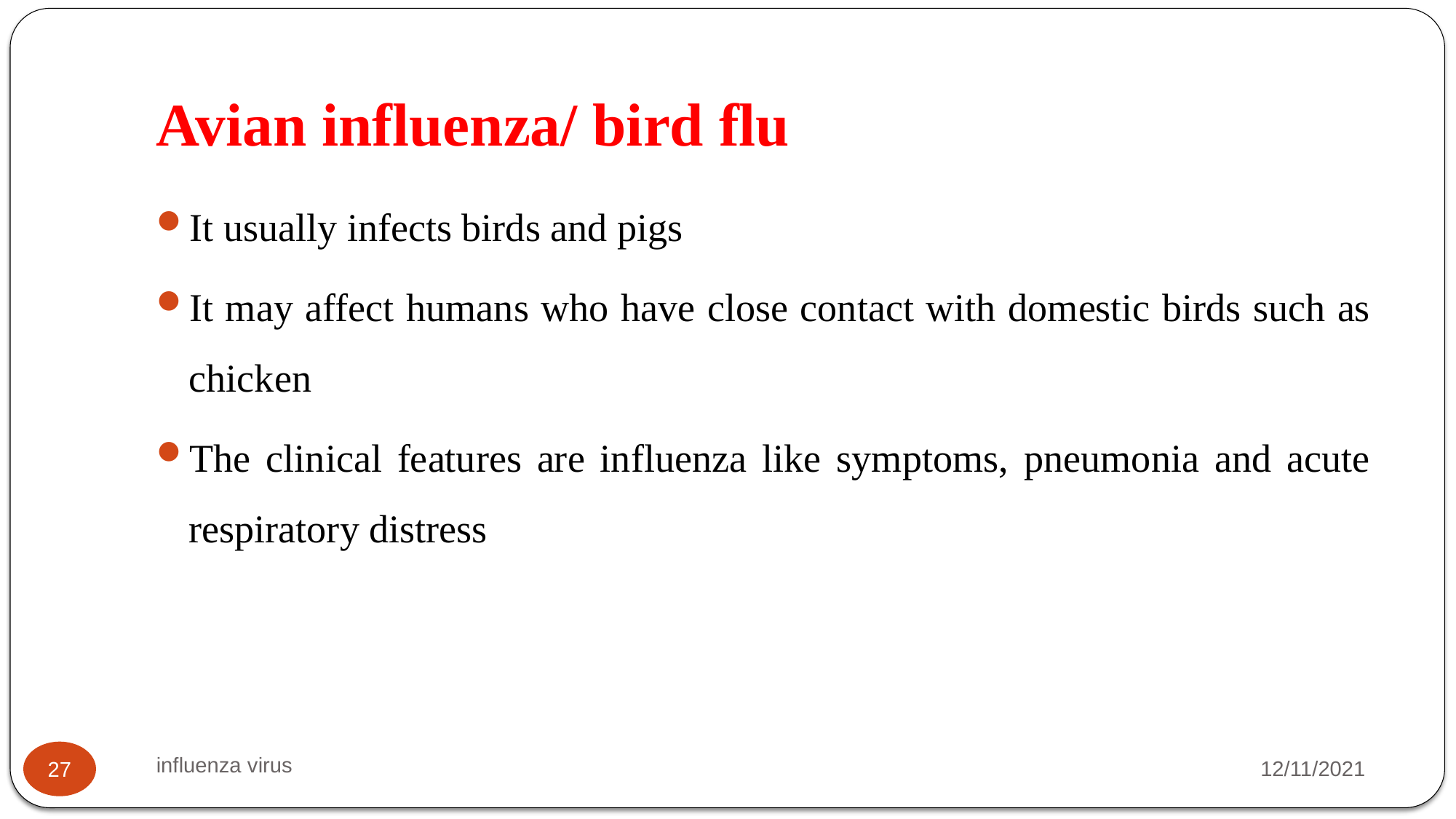

# Avian influenza/ bird flu
It usually infects birds and pigs
It may affect humans who have close contact with domestic birds such as chicken
The clinical features are influenza like symptoms, pneumonia and acute respiratory distress
influenza virus
12/11/2021
27